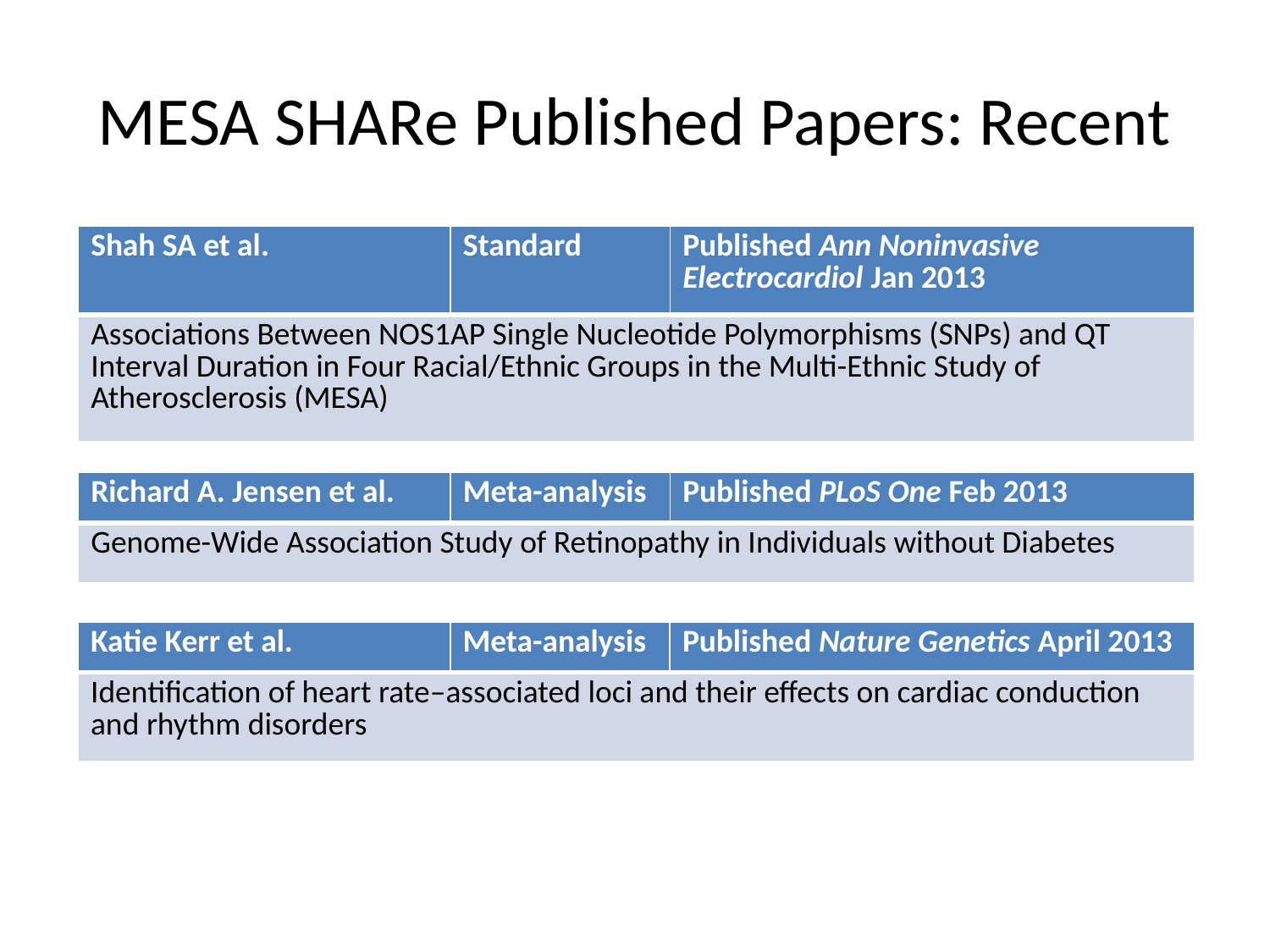

# MESA SHARe Published Papers: Recent
| Shah SA et al. | Standard | Published Ann Noninvasive Electrocardiol Jan 2013 |
| --- | --- | --- |
| Associations Between NOS1AP Single Nucleotide Polymorphisms (SNPs) and QT Interval Duration in Four Racial/Ethnic Groups in the Multi-Ethnic Study of Atherosclerosis (MESA) |  |  |
| Richard A. Jensen et al. | Meta-analysis | Published PLoS One Feb 2013 |
| --- | --- | --- |
| Genome-Wide Association Study of Retinopathy in Individuals without Diabetes |  |  |
| Katie Kerr et al. | Meta-analysis | Published Nature Genetics April 2013 |
| --- | --- | --- |
| Identification of heart rate–associated loci and their effects on cardiac conduction and rhythm disorders |  |  |